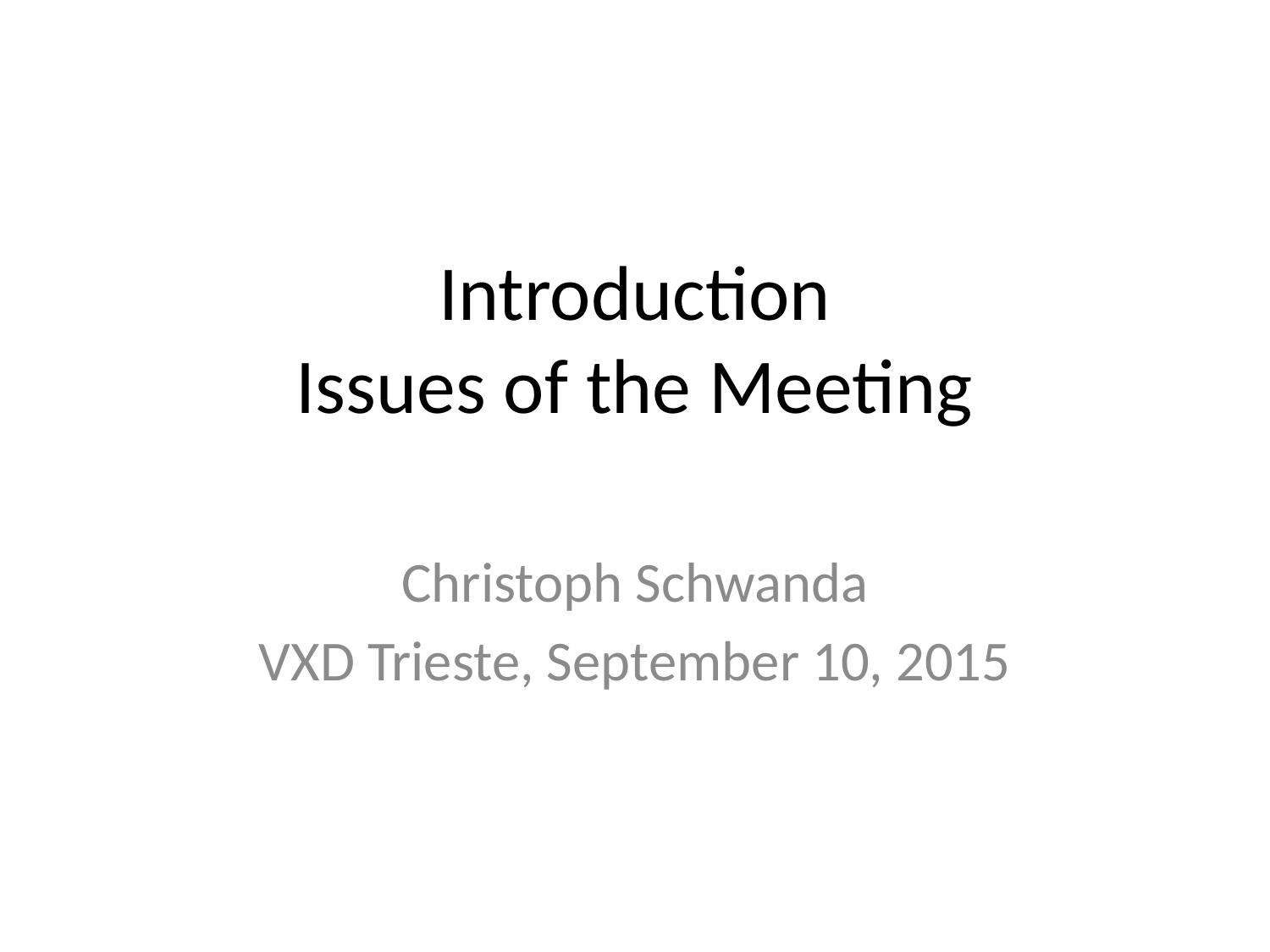

# Introduction Issues of the Meeting
Christoph Schwanda
VXD Trieste, September 10, 2015